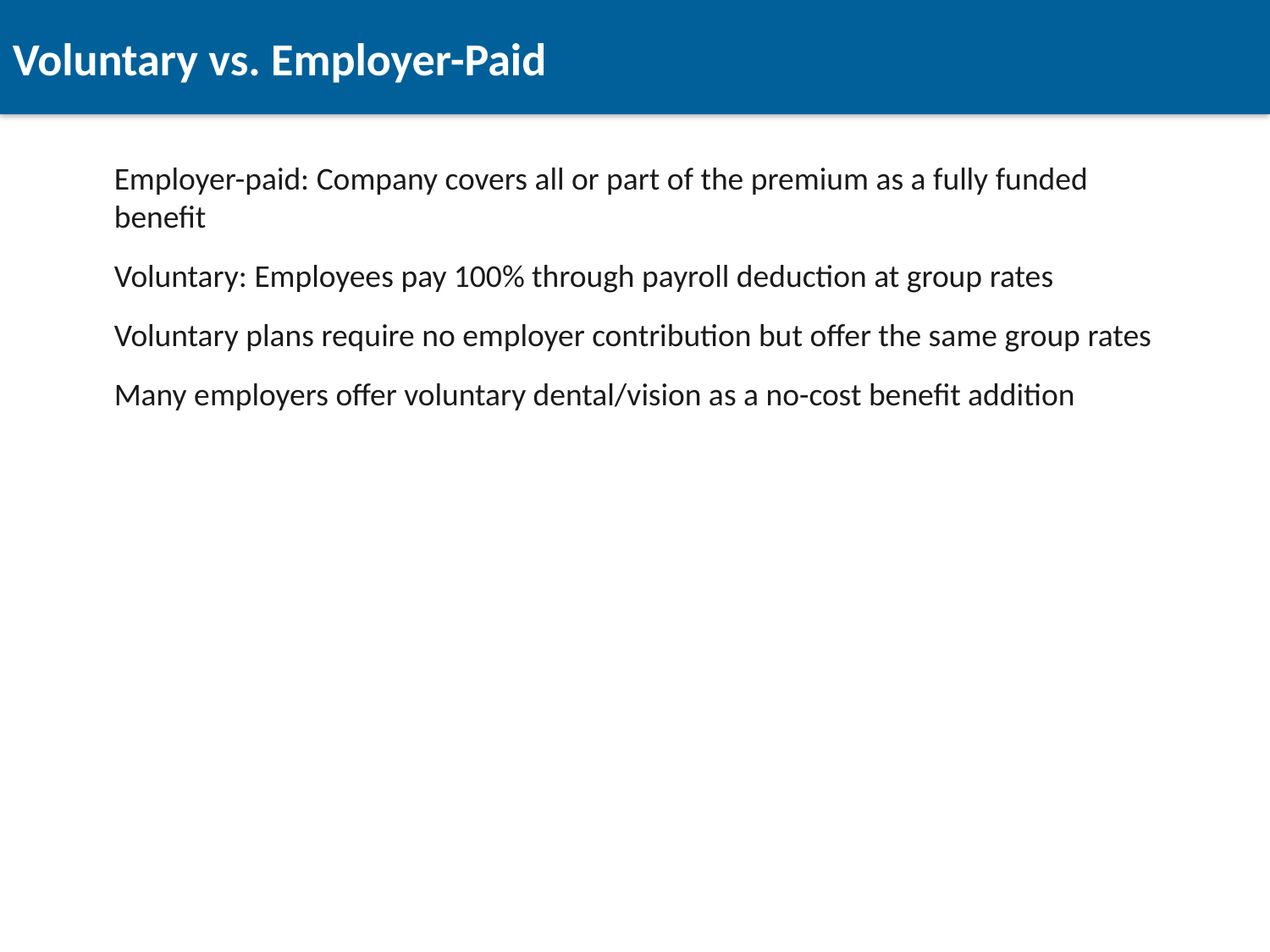

Voluntary vs. Employer-Paid
Employer-paid: Company covers all or part of the premium as a fully funded benefit
Voluntary: Employees pay 100% through payroll deduction at group rates
Voluntary plans require no employer contribution but offer the same group rates
Many employers offer voluntary dental/vision as a no-cost benefit addition